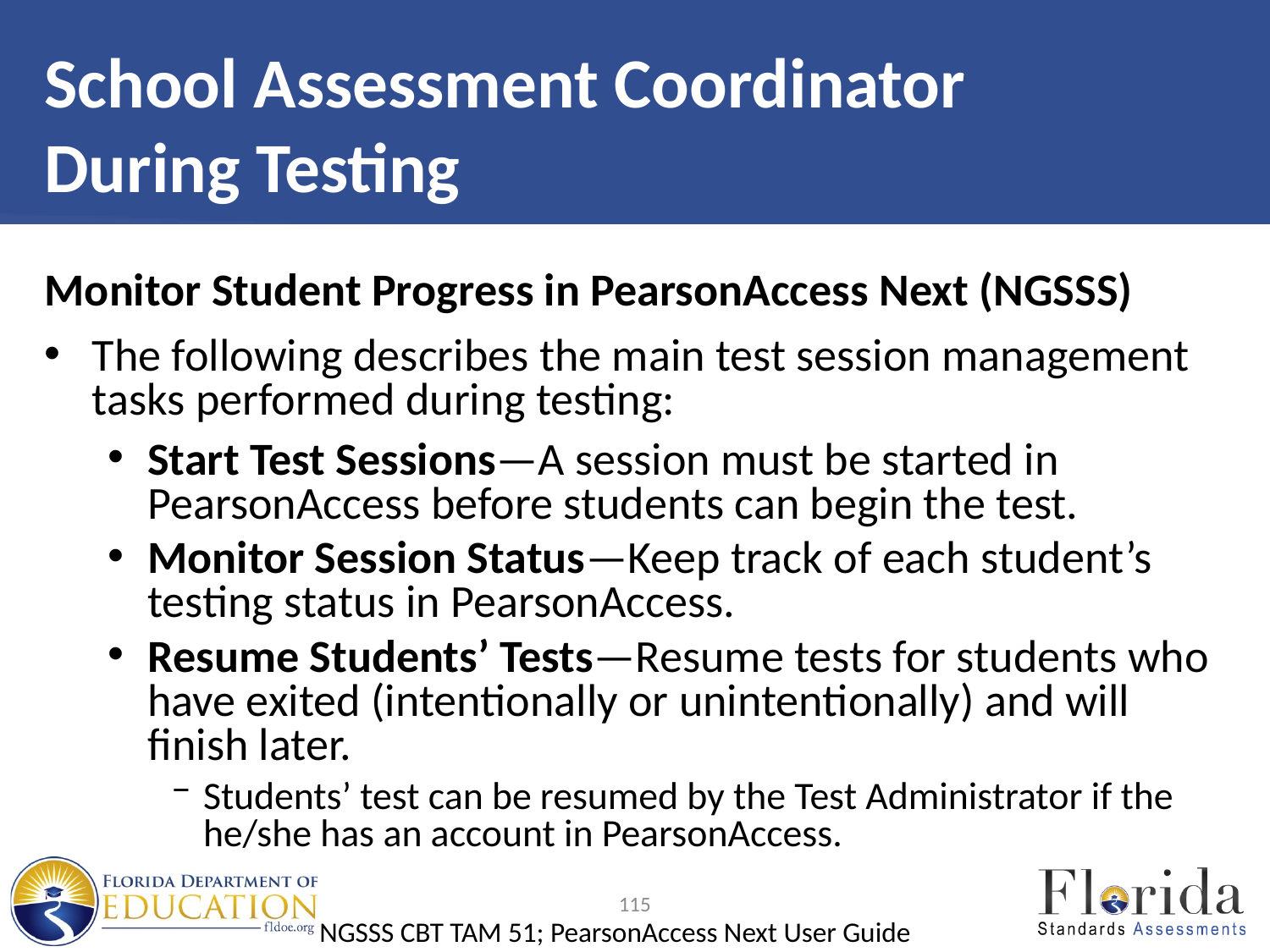

# School Assessment Coordinator During Testing
Monitor Student Progress in PearsonAccess Next (NGSSS)
The following describes the main test session management tasks performed during testing:
Start Test Sessions—A session must be started in PearsonAccess before students can begin the test.
Monitor Session Status—Keep track of each student’s testing status in PearsonAccess.
Resume Students’ Tests—Resume tests for students who have exited (intentionally or unintentionally) and will finish later.
Students’ test can be resumed by the Test Administrator if the he/she has an account in PearsonAccess.
115
NGSSS CBT TAM 51; PearsonAccess Next User Guide